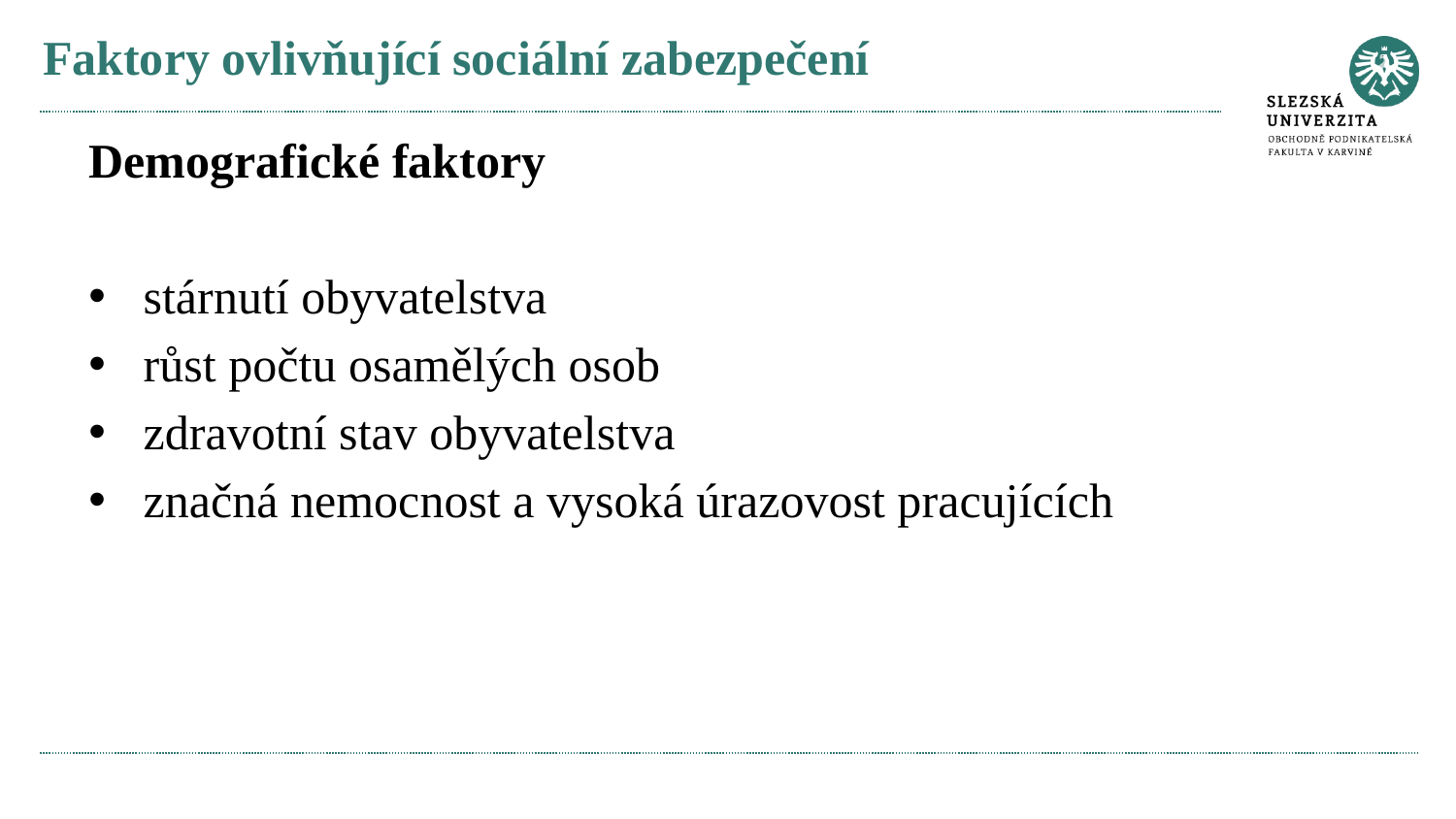

# Faktory ovlivňující sociální zabezpečení
Demografické faktory

stárnutí obyvatelstva
růst počtu osamělých osob
zdravotní stav obyvatelstva
značná nemocnost a vysoká úrazovost pracujících